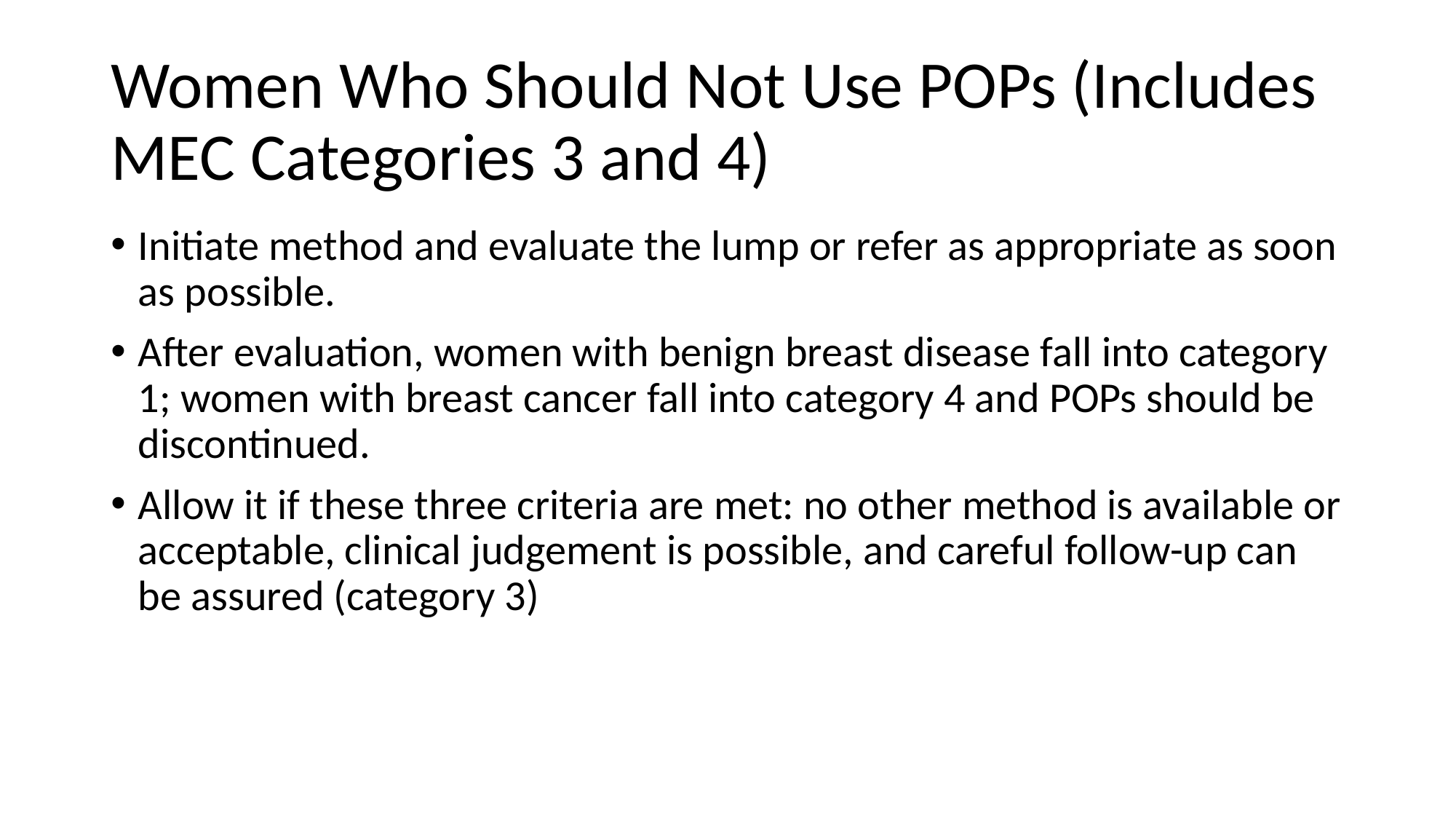

# Women Who Should Not Use POPs (Includes MEC Categories 3 and 4)
Initiate method and evaluate the lump or refer as appropriate as soon as possible.
After evaluation, women with benign breast disease fall into category 1; women with breast cancer fall into category 4 and POPs should be discontinued.
Allow it if these three criteria are met: no other method is available or acceptable, clinical judgement is possible, and careful follow-up can be assured (category 3)